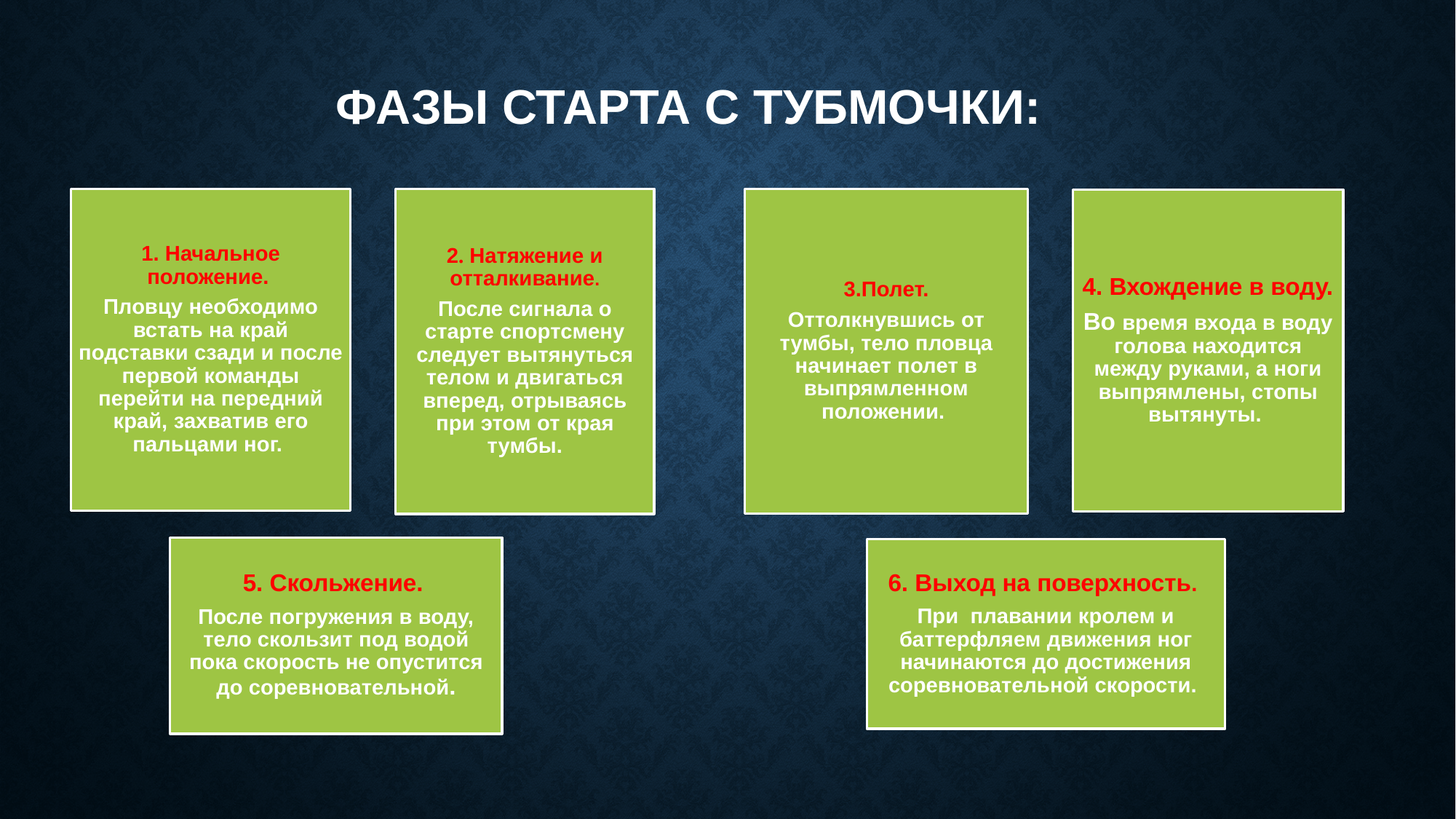

# Фазы старта с тубмочки:
1. Начальное положение.
Пловцу необходимо встать на край подставки сзади и после первой команды перейти на передний край, захватив его пальцами ног.
2. Натяжение и отталкивание.
После сигнала о старте спортсмену следует вытянуться телом и двигаться вперед, отрываясь при этом от края тумбы.
3.Полет.
Оттолкнувшись от тумбы, тело пловца начинает полет в выпрямленном положении.
4. Вхождение в воду.
Во время входа в воду голова находится между руками, а ноги выпрямлены, стопы вытянуты.
5. Скольжение.
После погружения в воду, тело скользит под водой пока скорость не опустится до соревновательной.
6. Выход на поверхность.
При  плавании кролем и баттерфляем движения ног начинаются до достижения соревновательной скорости.